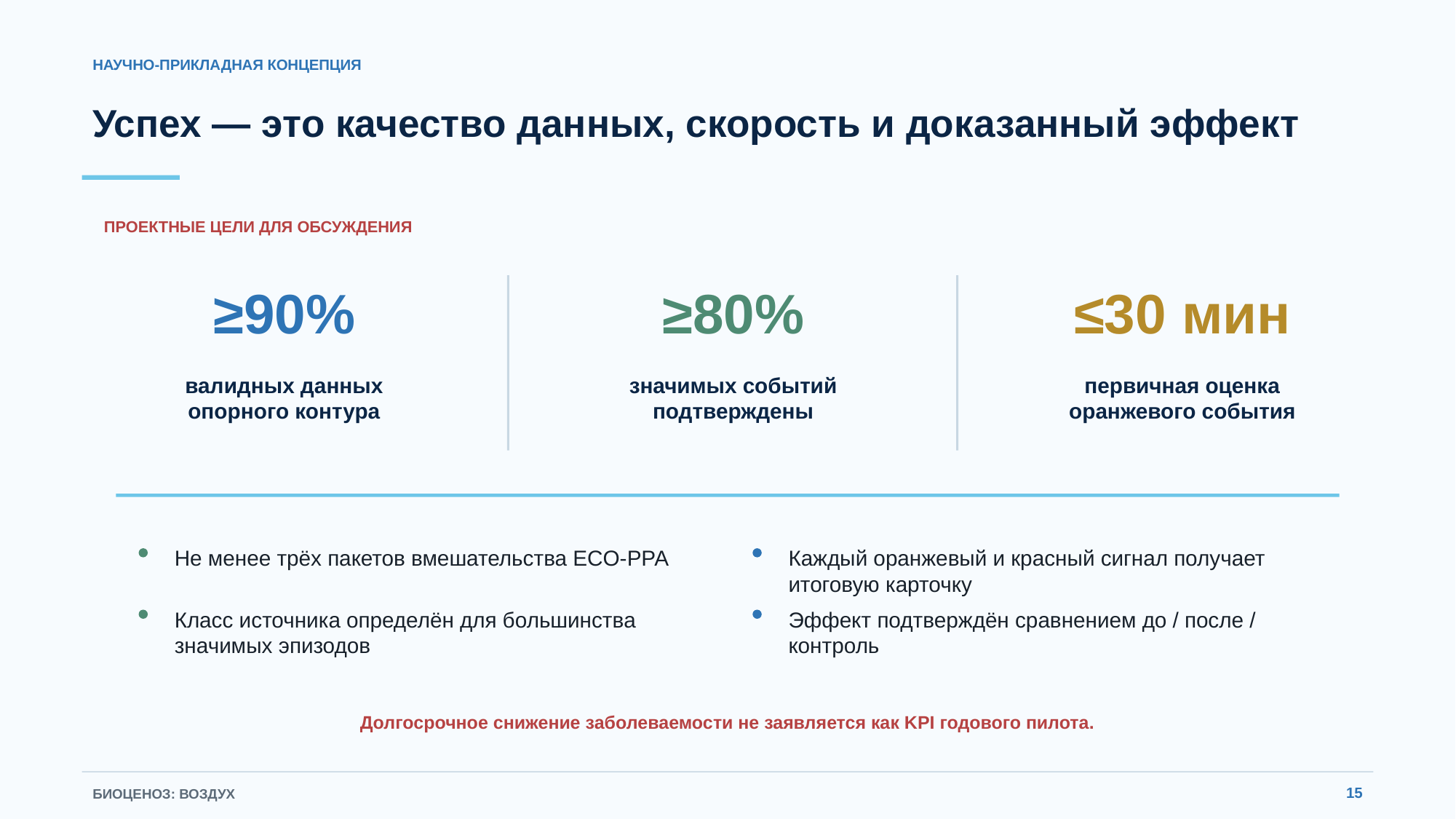

НАУЧНО-ПРИКЛАДНАЯ КОНЦЕПЦИЯ
Успех — это качество данных, скорость и доказанный эффект

ПРОЕКТНЫЕ ЦЕЛИ ДЛЯ ОБСУЖДЕНИЯ
≥90%
≥80%
≤30 мин

валидных данных
опорного контура
значимых событий
подтверждены
первичная оценка
оранжевого события

Не менее трёх пакетов вмешательства ECO-PPA
Каждый оранжевый и красный сигнал получает итоговую карточку

Класс источника определён для большинства значимых эпизодов
Эффект подтверждён сравнением до / после / контроль

Долгосрочное снижение заболеваемости не заявляется как KPI годового пилота.

15
БИОЦЕНОЗ: ВОЗДУХ